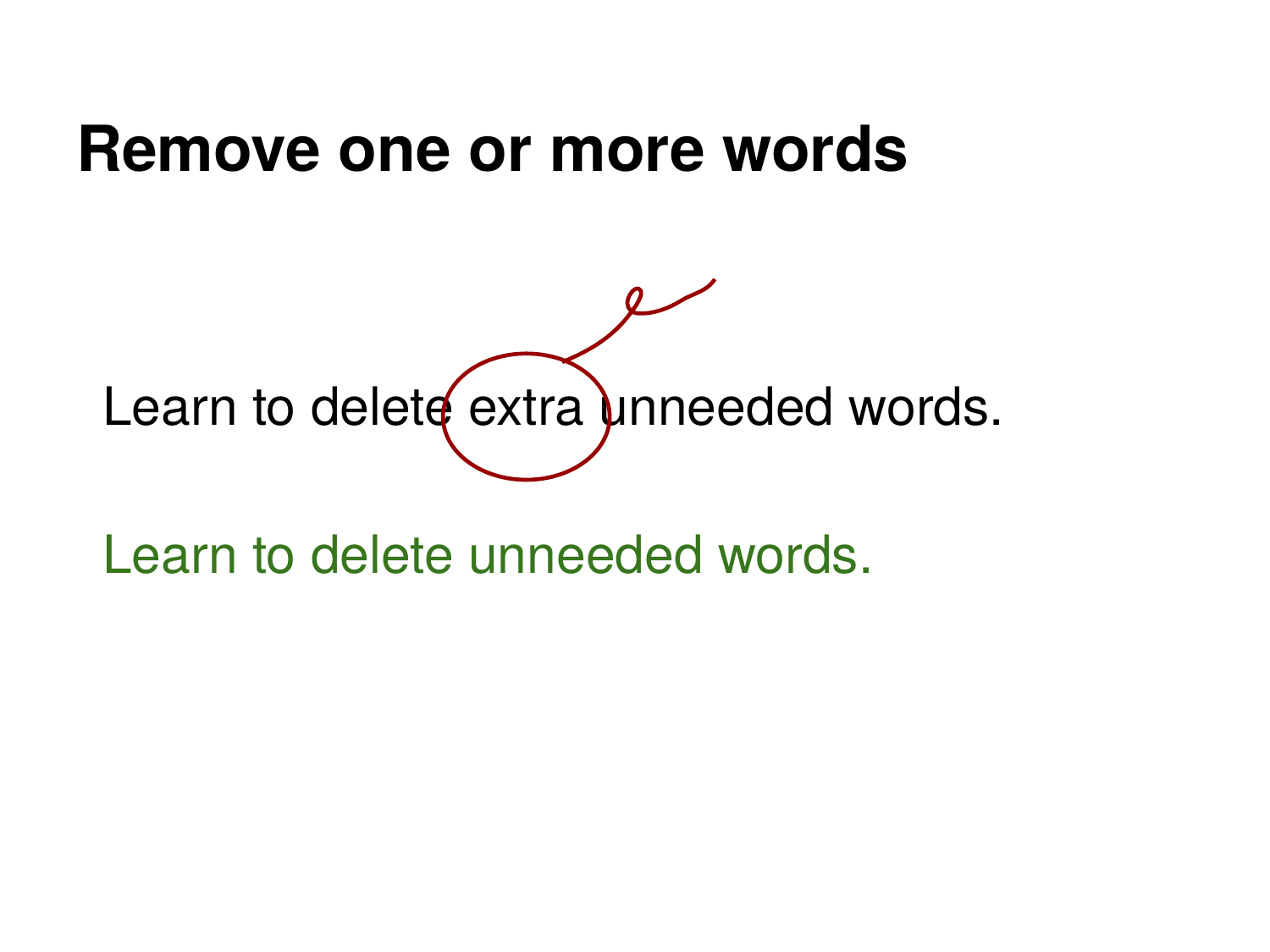

# Remove one or more words

Learn to delete extra unneeded words.

Learn to delete unneeded words.